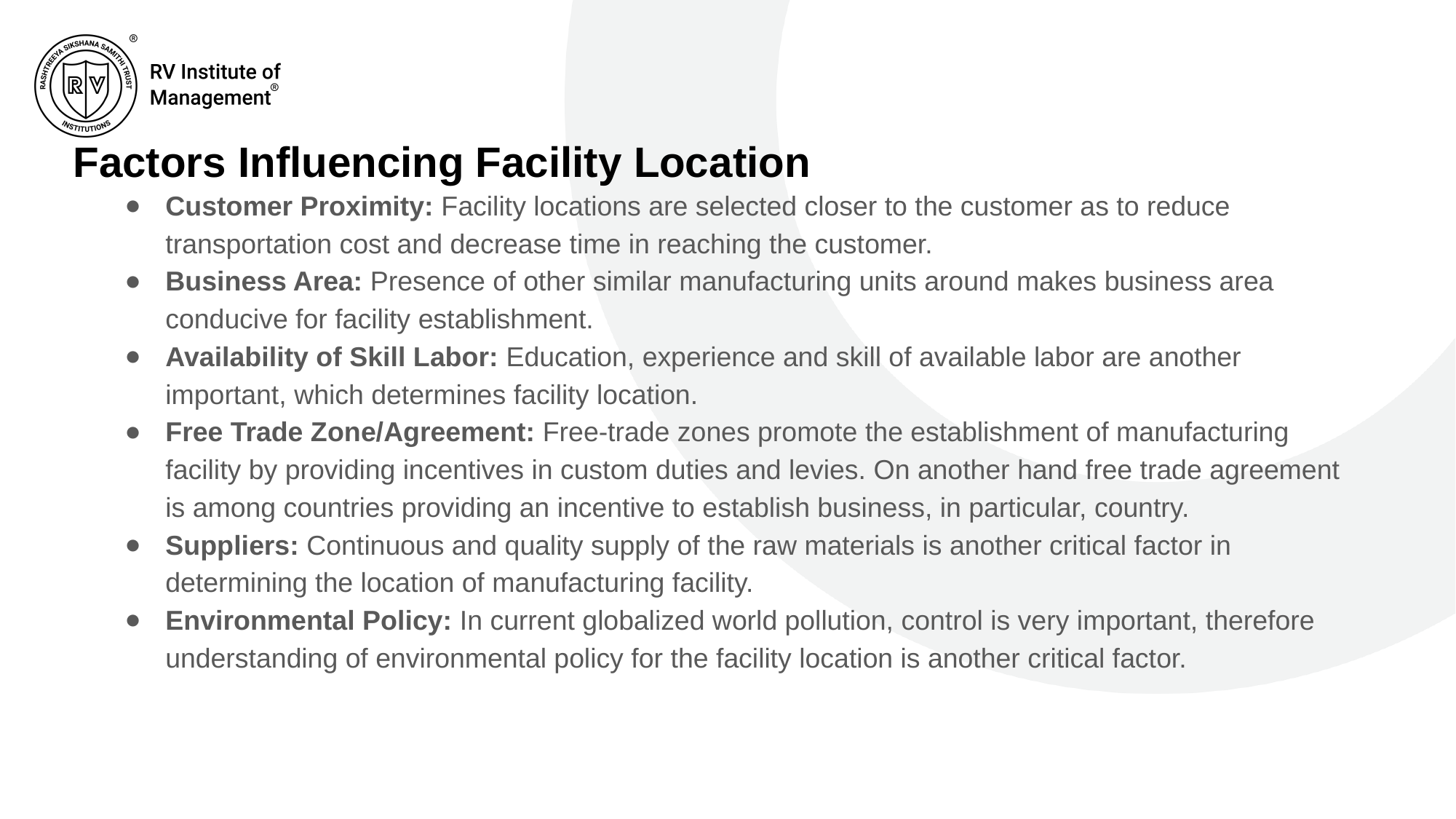

# Factors Influencing Facility Location
Customer Proximity: Facility locations are selected closer to the customer as to reduce transportation cost and decrease time in reaching the customer.
Business Area: Presence of other similar manufacturing units around makes business area conducive for facility establishment.
Availability of Skill Labor: Education, experience and skill of available labor are another important, which determines facility location.
Free Trade Zone/Agreement: Free-trade zones promote the establishment of manufacturing facility by providing incentives in custom duties and levies. On another hand free trade agreement is among countries providing an incentive to establish business, in particular, country.
Suppliers: Continuous and quality supply of the raw materials is another critical factor in determining the location of manufacturing facility.
Environmental Policy: In current globalized world pollution, control is very important, therefore understanding of environmental policy for the facility location is another critical factor.